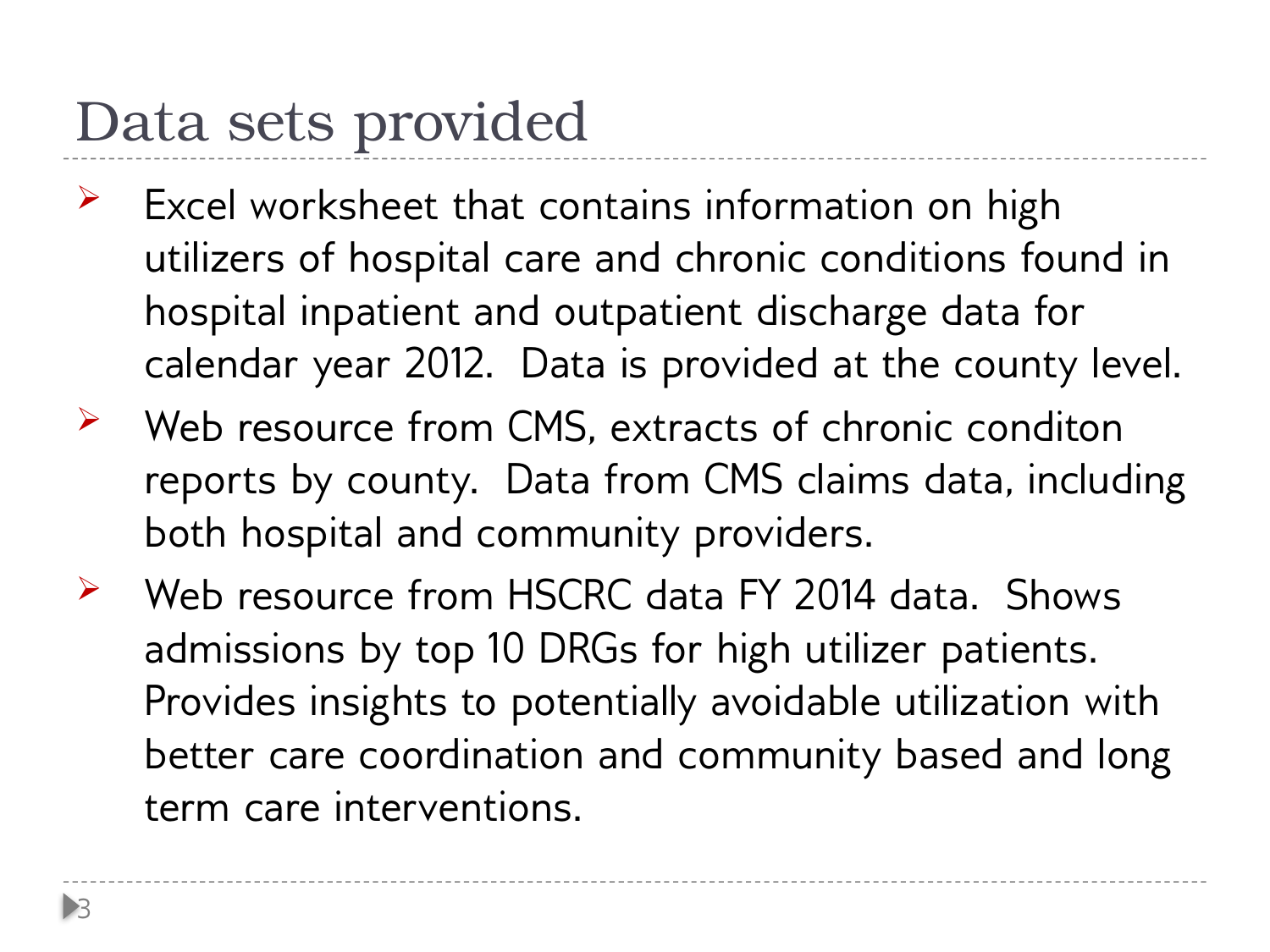

# Data sets provided
Excel worksheet that contains information on high utilizers of hospital care and chronic conditions found in hospital inpatient and outpatient discharge data for calendar year 2012.  Data is provided at the county level.
Web resource from CMS, extracts of chronic conditon reports by county.  Data from CMS claims data, including both hospital and community providers.
Web resource from HSCRC data FY 2014 data.  Shows admissions by top 10 DRGs for high utilizer patients.  Provides insights to potentially avoidable utilization with better care coordination and community based and long term care interventions.